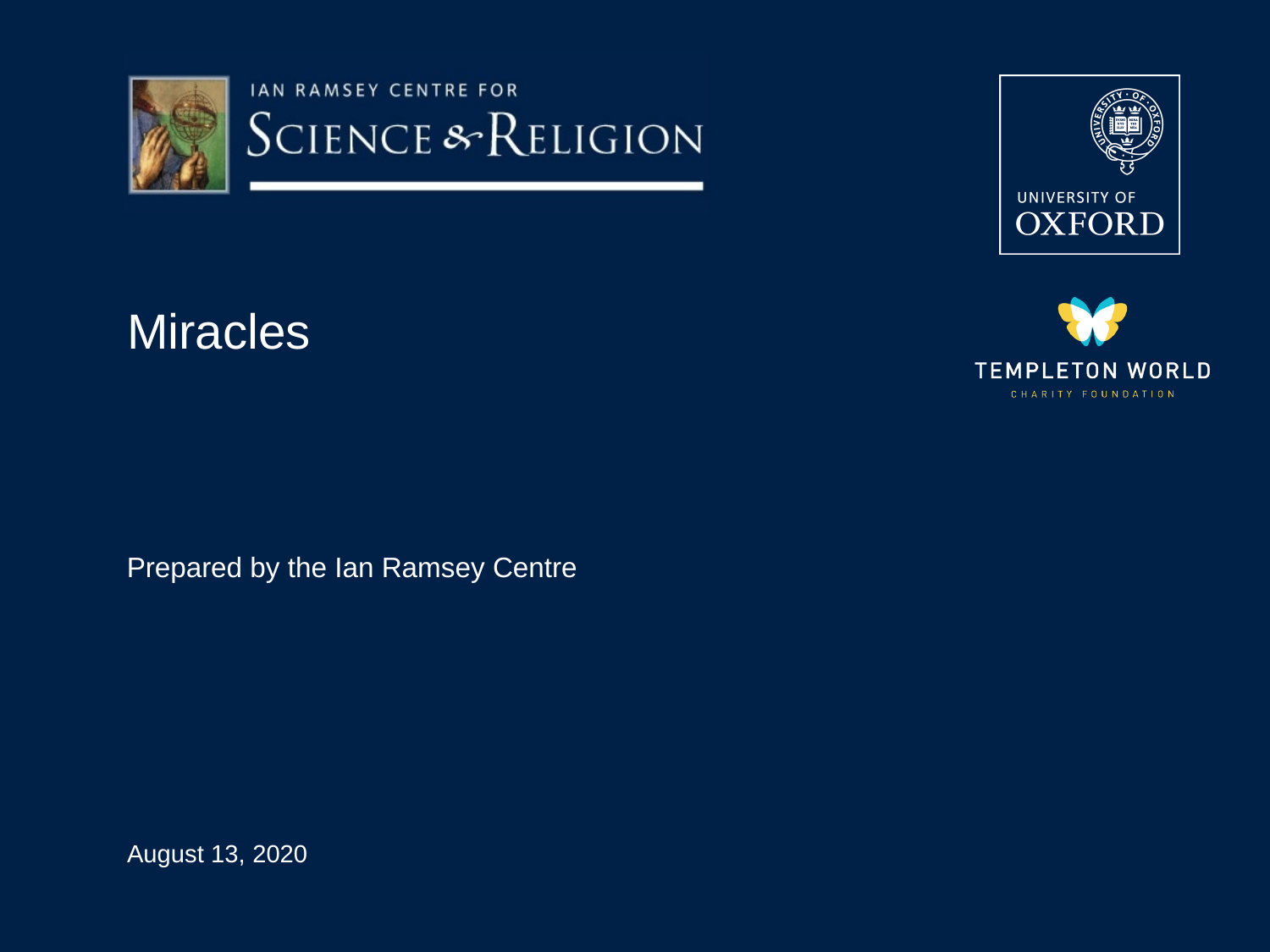

# Miracles
Prepared by the Ian Ramsey Centre
August 13, 2020